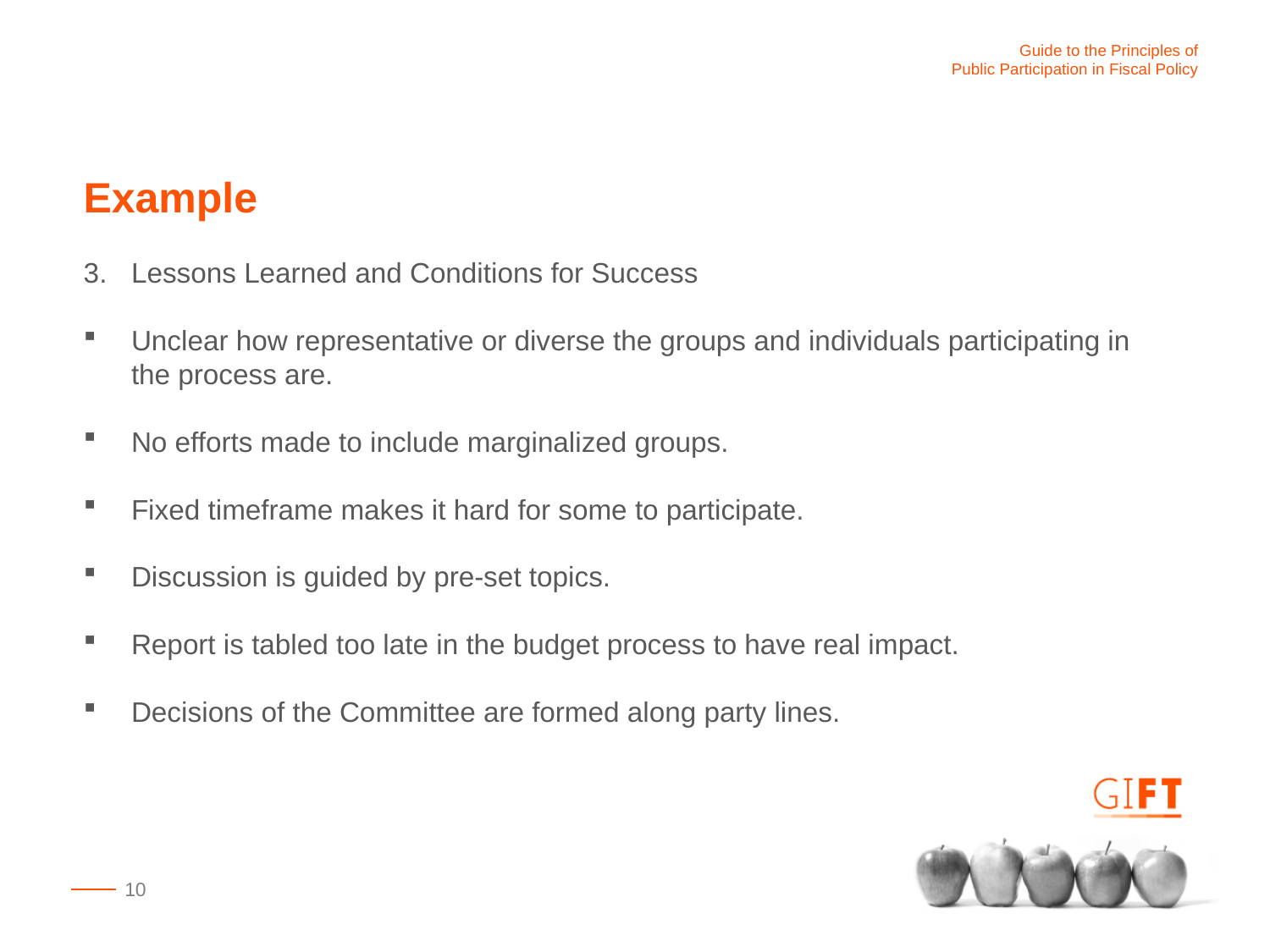

Example

Lessons Learned and Conditions for Success

Unclear how representative or diverse the groups and individuals participating in the process are.

No efforts made to include marginalized groups.

Fixed timeframe makes it hard for some to participate.

Discussion is guided by pre-set topics.

Report is tabled too late in the budget process to have real impact.

Decisions of the Committee are formed along party lines.
10